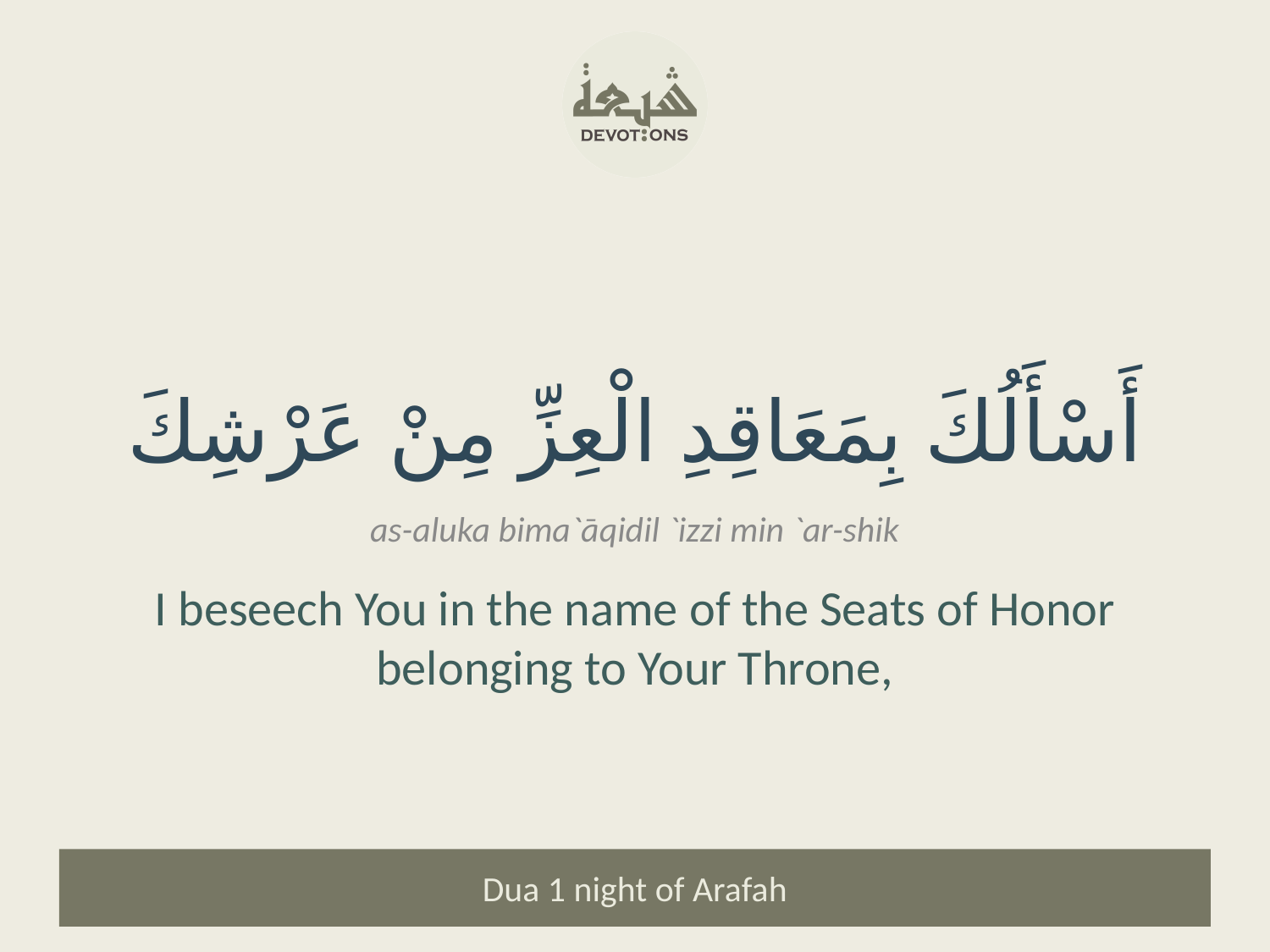

أَسْأَلُكَ بِمَعَاقِدِ الْعِزِّ مِنْ عَرْشِكَ
as-aluka bima`āqidil `izzi min `ar-shik
I beseech You in the name of the Seats of Honor belonging to Your Throne,
Dua 1 night of Arafah